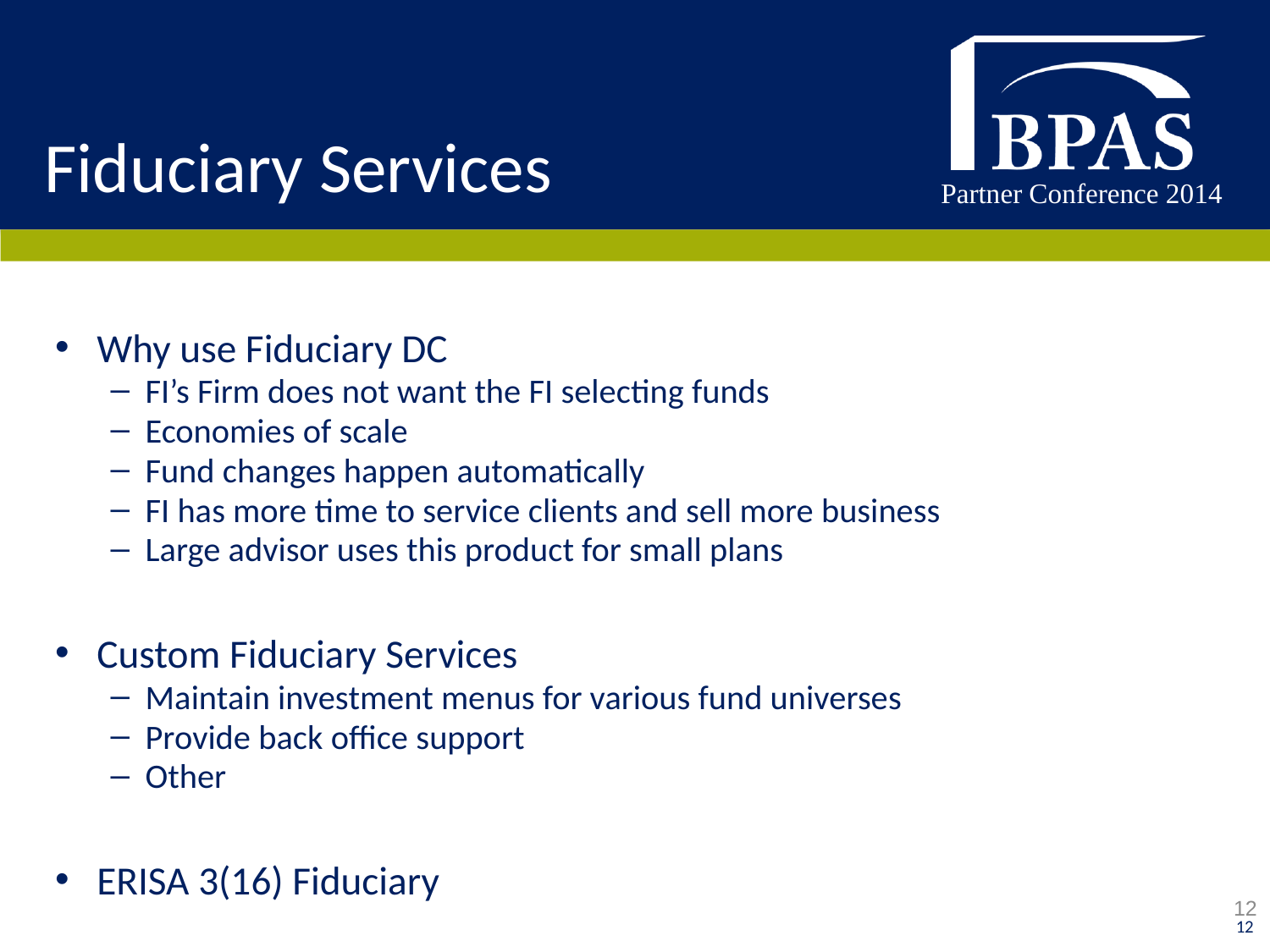

# Fiduciary Services

Why use Fiduciary DC
FI’s Firm does not want the FI selecting funds
Economies of scale
Fund changes happen automatically
FI has more time to service clients and sell more business
Large advisor uses this product for small plans

Custom Fiduciary Services
Maintain investment menus for various fund universes
Provide back office support
Other

ERISA 3(16) Fiduciary

12